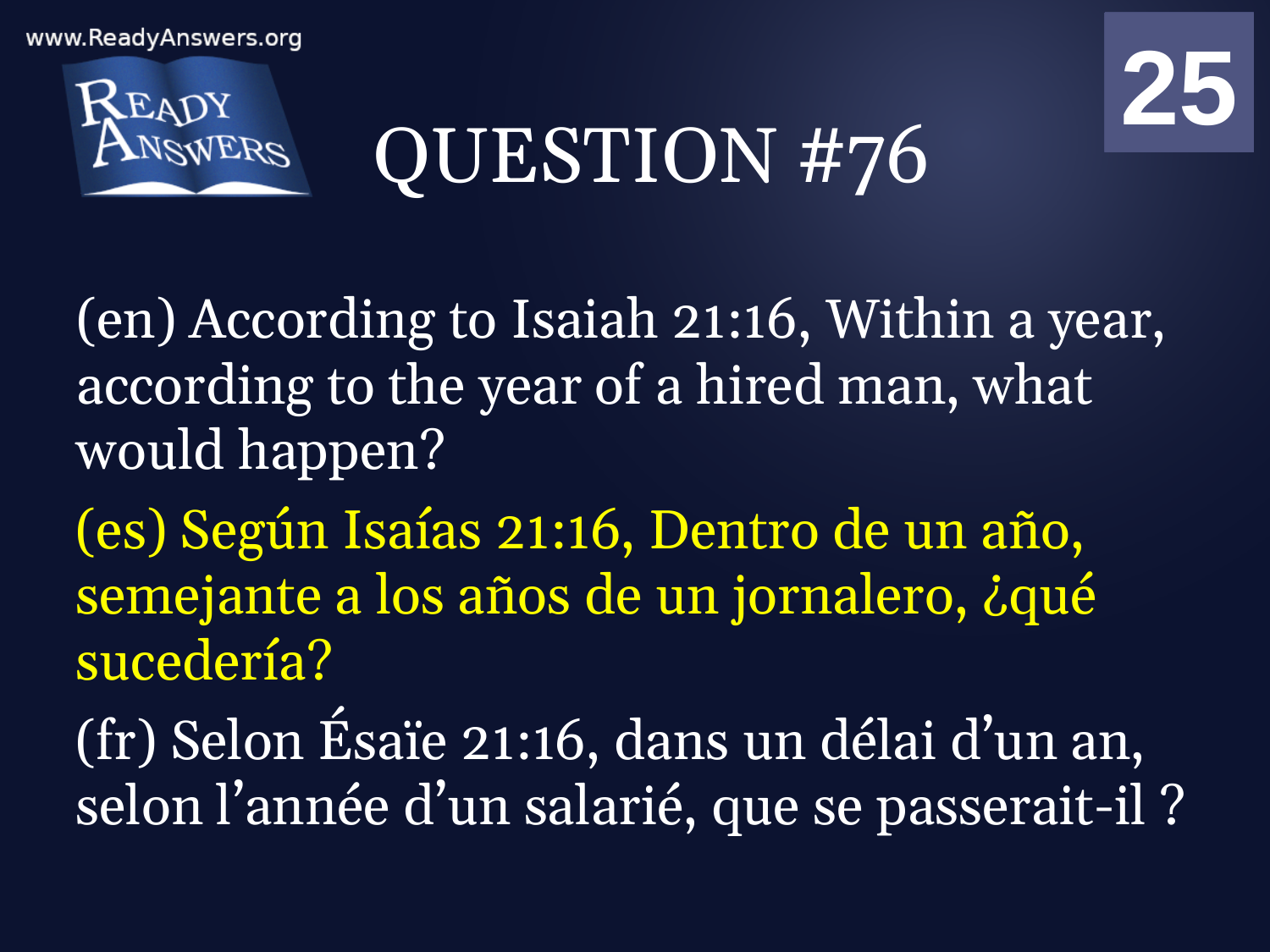

01
02
03
04
05
06
07
08
09
10
11
12
13
14
15
16
17
18
19
20
21
22
23
24
25
00
# QUESTION #76
(en) According to Isaiah 21:16, Within a year, according to the year of a hired man, what would happen?
(es) Según Isaías 21:16, Dentro de un año, semejante a los años de un jornalero, ¿qué sucedería?
(fr) Selon Ésaïe 21:16, dans un délai d’un an, selon l’année d’un salarié, que se passerait-il ?